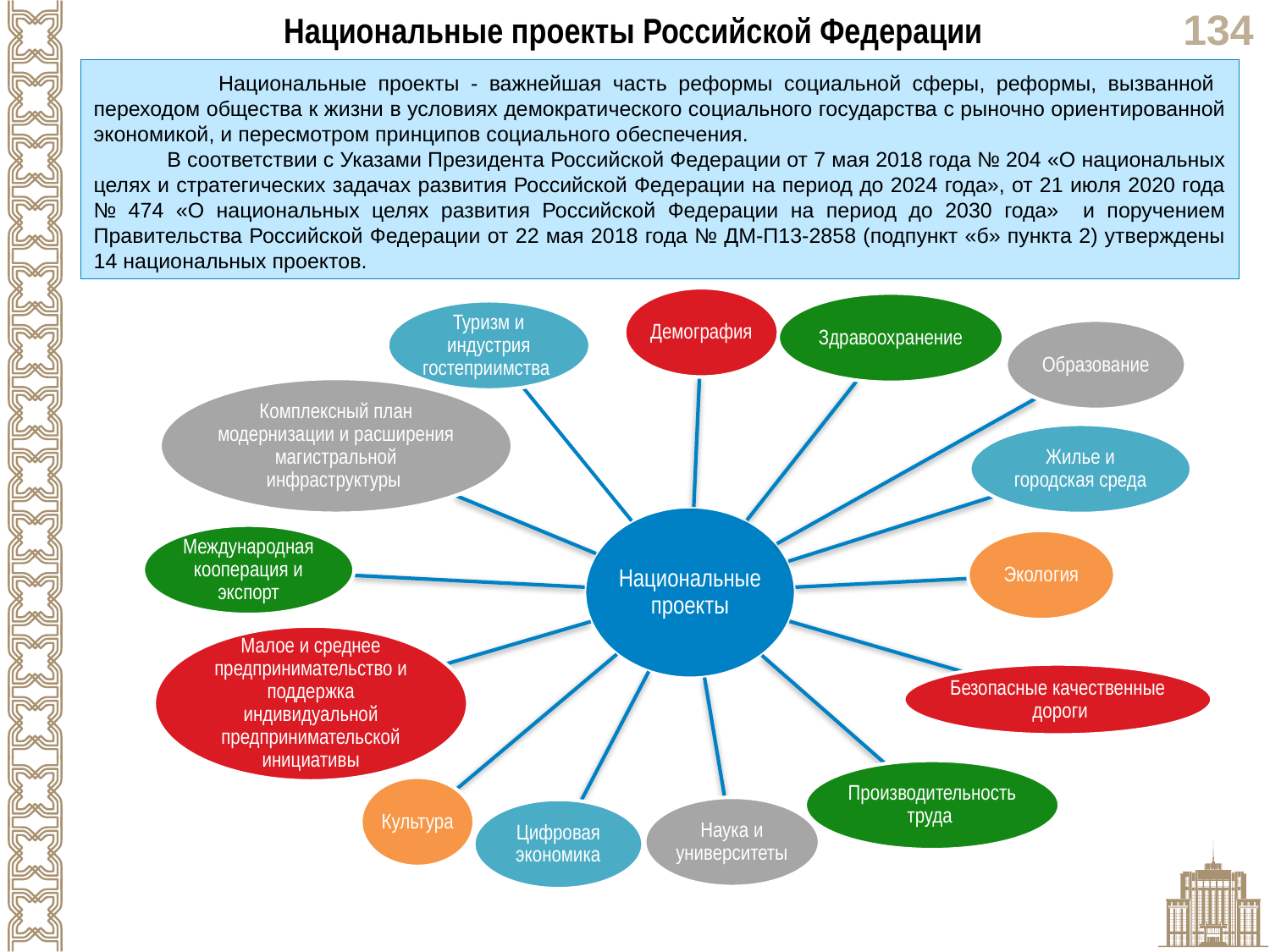

Национальные проекты Российской Федерации

          Национальные проекты - важнейшая часть реформы социальной сферы, реформы, вызванной  переходом общества к жизни в условиях демократического социального государства с рыночно ориентированной экономикой, и пересмотром принципов социального обеспечения.
            В соответствии с Указами Президента Российской Федерации от 7 мая 2018 года № 204 «О национальных целях и стратегических задачах развития Российской Федерации на период до 2024 года», от 21 июля 2020 года № 474 «О национальных целях развития Российской Федерации на период до 2030 года»  и поручением Правительства Российской Федерации от 22 мая 2018 года № ДМ-П13-2858 (подпункт «б» пункта 2) утверждены 14 национальных проектов.

Национальные проекты

Демография

Здравоохранение

Образование

Жилье и городская среда

Экология

Безопасные качественные  дороги

Производительность труда

Наука и университеты

Цифровая экономика

Культура

Малое и среднее предпринимательство и поддержка индивидуальной предпринимательской инициативы

Международная кооперация и экспорт

Комплексный план модернизации и расширения магистральной инфраструктуры

Туризм и индустрия гостеприимства